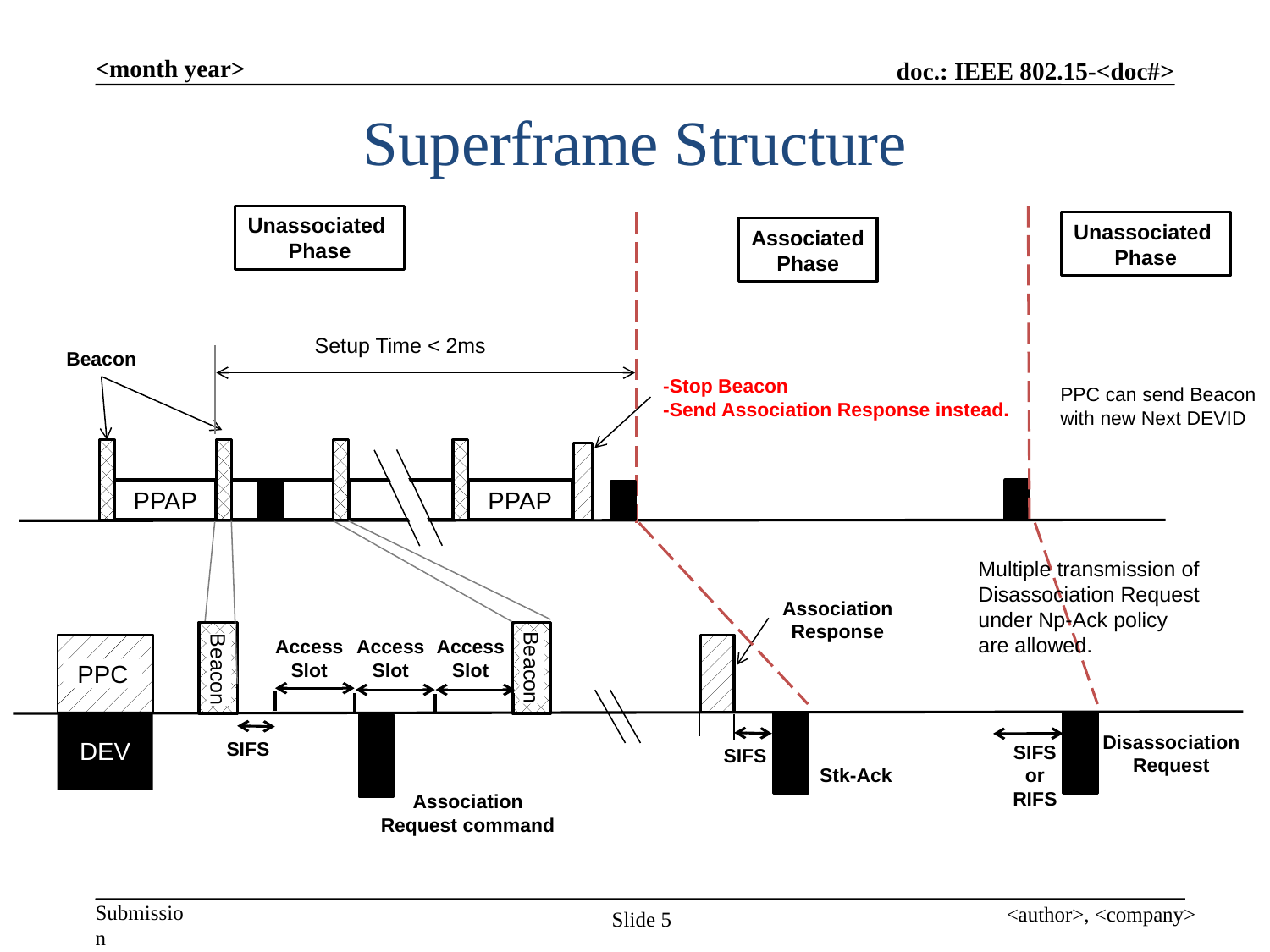

<month year>
# Superframe Structure
Unassociated
Phase
Unassociated
Phase
Associated
Phase
Setup Time < 2ms
Beacon
-Stop Beacon
-Send Association Response instead.
PPC can send Beacon
with new Next DEVID

PPAP
PPAP

Multiple transmission of
Disassociation Request
under Np-Ack policy
are allowed.
Association
Response

Access
Slot
Access
Slot
Access
Slot

Beacon
Beacon

PPC
DEV
Disassociation
Request

SIFS

SIFS
or
RIFS
SIFS
Stk-Ack
Association
Request command
<author>, <company>
Slide 5